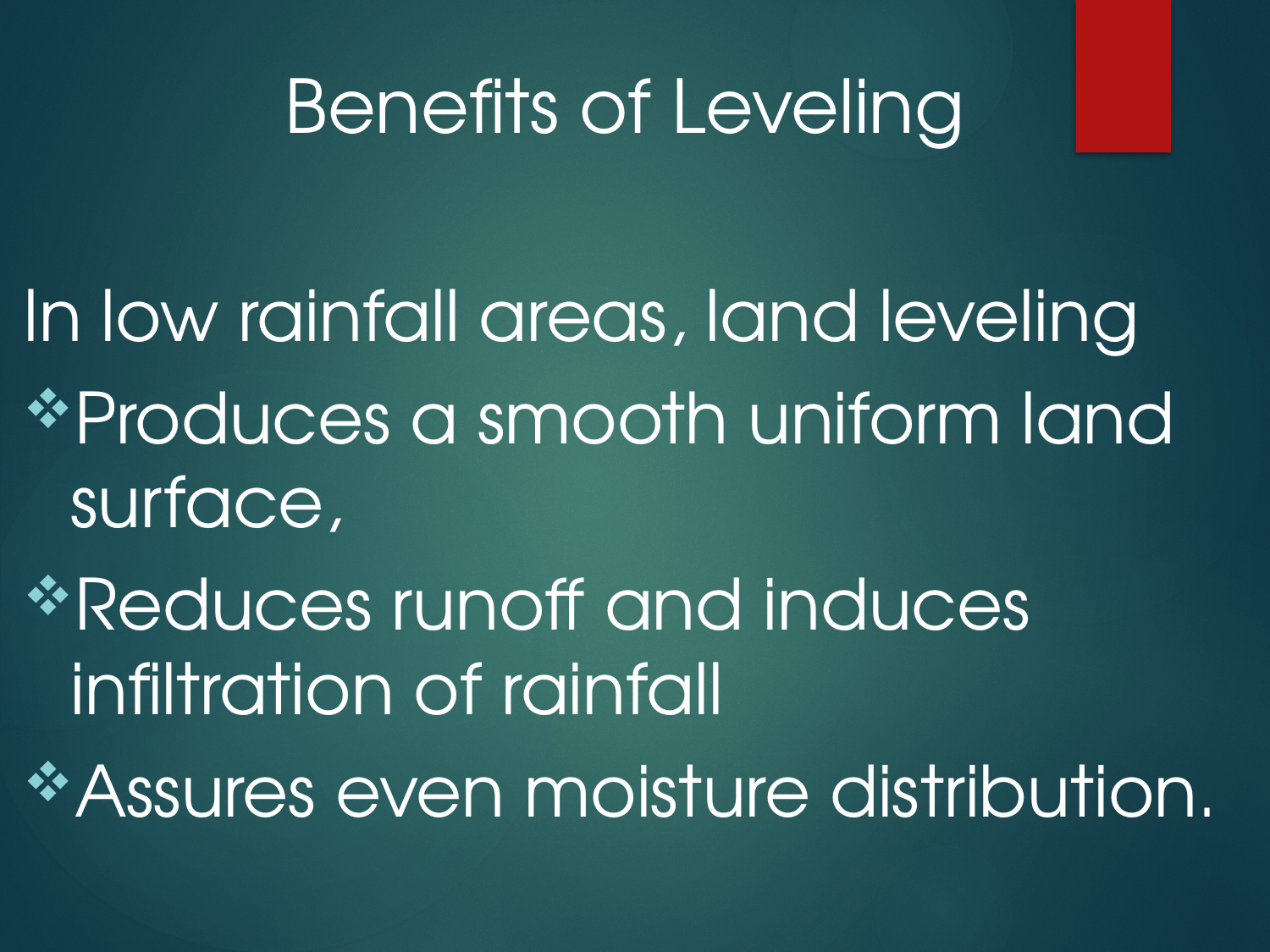

# Benefits of Leveling
In low rainfall areas, land leveling
Produces a smooth uniform land surface,
Reduces runoff and induces infiltration of rainfall
Assures even moisture distribution.